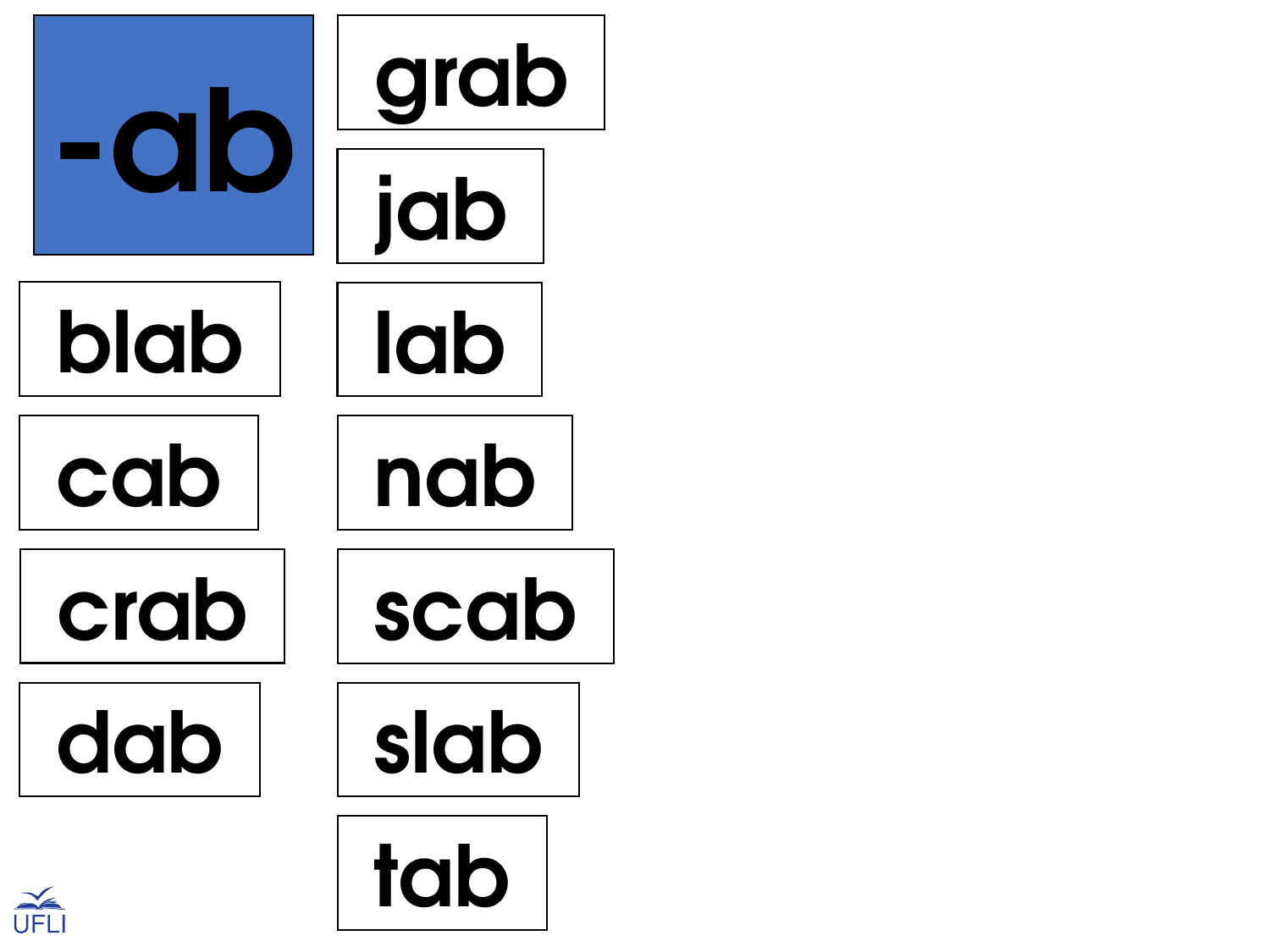

-ab
 grab
 jab
 blab
 lab
 cab
 nab
 crab
 scab
 dab
 slab
 tab